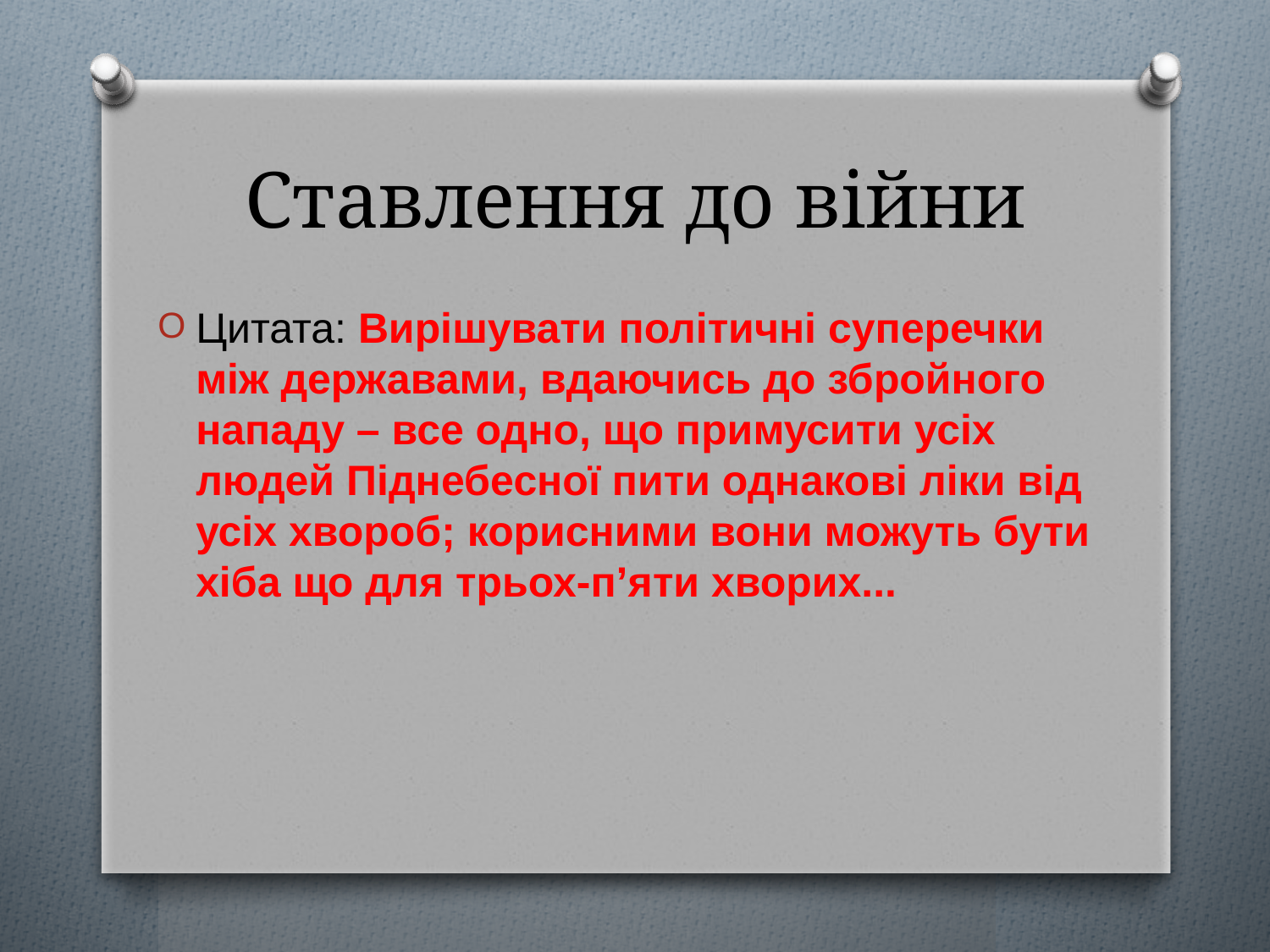

# Ставлення до війни
Цитата: Вирішувати політичні суперечки між державами, вдаючись до збройного нападу – все одно, що примусити усіх людей Піднебесної пити однакові ліки від усіх хвороб; корисними вони можуть бути хіба що для трьох-п’яти хворих...